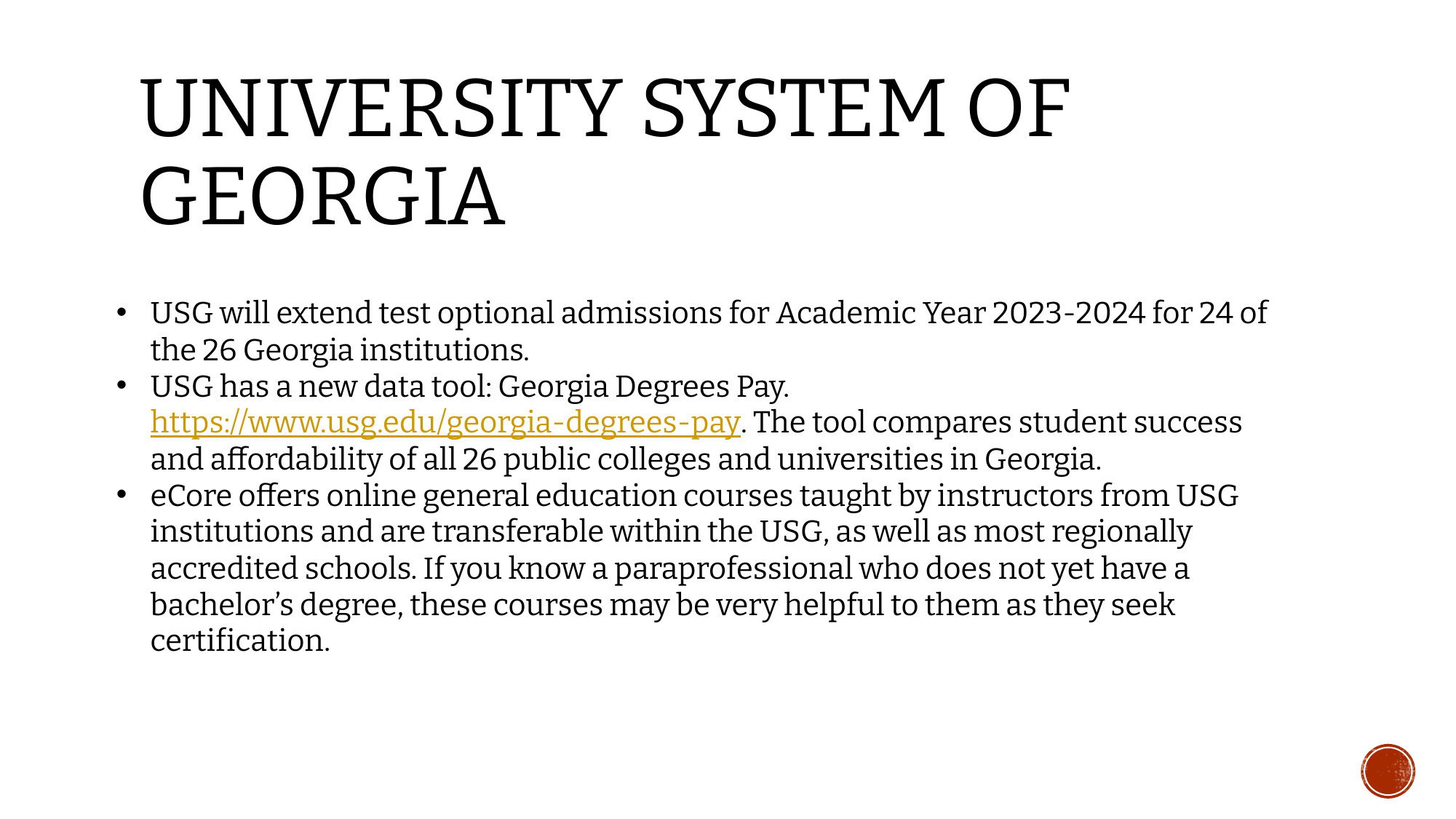

# University System of Georgia
USG will extend test optional admissions for Academic Year 2023-2024 for 24 of the 26 Georgia institutions.
USG has a new data tool: Georgia Degrees Pay. https://www.usg.edu/georgia-degrees-pay. The tool compares student success and affordability of all 26 public colleges and universities in Georgia.
eCore offers online general education courses taught by instructors from USG institutions and are transferable within the USG, as well as most regionally accredited schools. If you know a paraprofessional who does not yet have a bachelor’s degree, these courses may be very helpful to them as they seek certification.